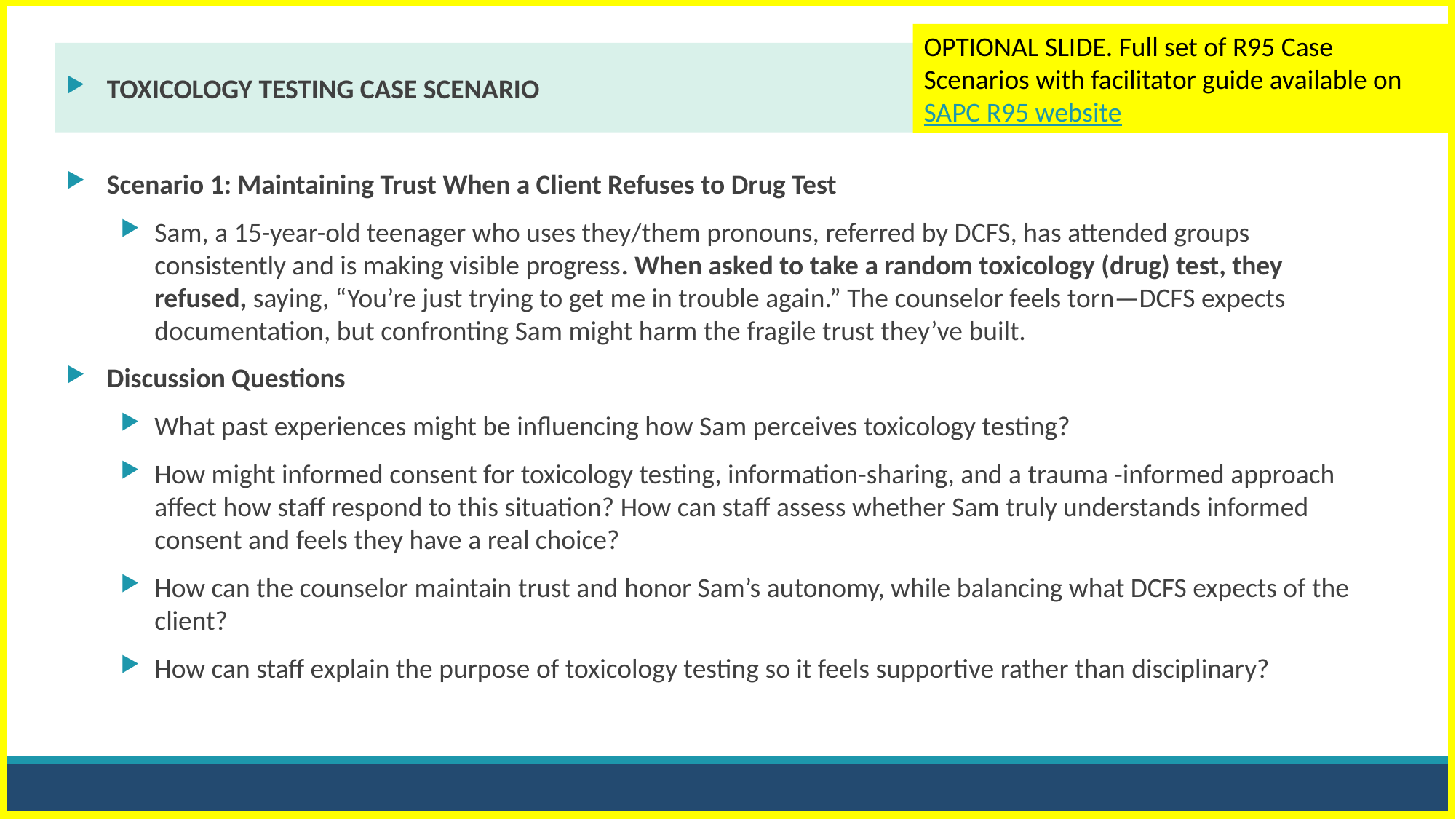

OPTIONAL SLIDE. Full set of R95 Case Scenarios with facilitator guide available on SAPC R95 website
TOXICOLOGY TESTING CASE SCENARIO
Scenario 1: Maintaining Trust When a Client Refuses to Drug Test
Sam, a 15-year-old teenager who uses they/them pronouns, referred by DCFS, has attended groups consistently and is making visible progress. When asked to take a random toxicology (drug) test, they refused, saying, “You’re just trying to get me in trouble again.” The counselor feels torn—DCFS expects documentation, but confronting Sam might harm the fragile trust they’ve built.
Discussion Questions
What past experiences might be influencing how Sam perceives toxicology testing?
How might informed consent for toxicology testing, information-sharing, and a trauma -informed approach affect how staff respond to this situation? How can staff assess whether Sam truly understands informed consent and feels they have a real choice?
How can the counselor maintain trust and honor Sam’s autonomy, while balancing what DCFS expects of the client?
How can staff explain the purpose of toxicology testing so it feels supportive rather than disciplinary?